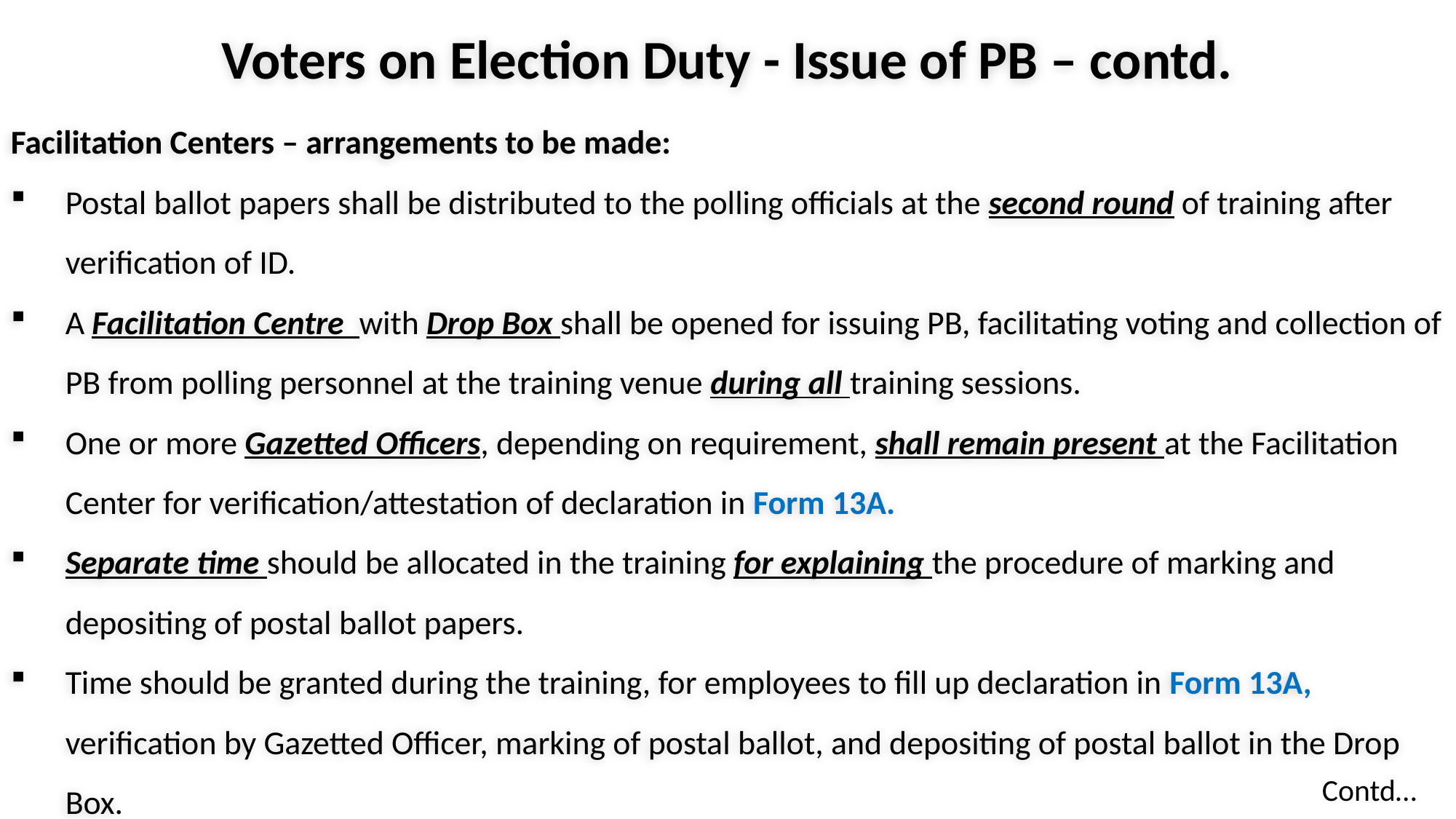

Voters on Election Duty - Issue of PB – contd.
Facilitation Centers – arrangements to be made:
Postal ballot papers shall be distributed to the polling officials at the second round of training after verification of ID.
A Facilitation Centre  with Drop Box shall be opened for issuing PB, facilitating voting and collection of PB from polling personnel at the training venue during all training sessions.
One or more Gazetted Officers, depending on requirement, shall remain present at the Facilitation Center for verification/attestation of declaration in Form 13A.
Separate time should be allocated in the training for explaining the procedure of marking and depositing of postal ballot papers.
Time should be granted during the training, for employees to fill up declaration in Form 13A, verification by Gazetted Officer, marking of postal ballot, and depositing of postal ballot in the Drop Box.
Contd…